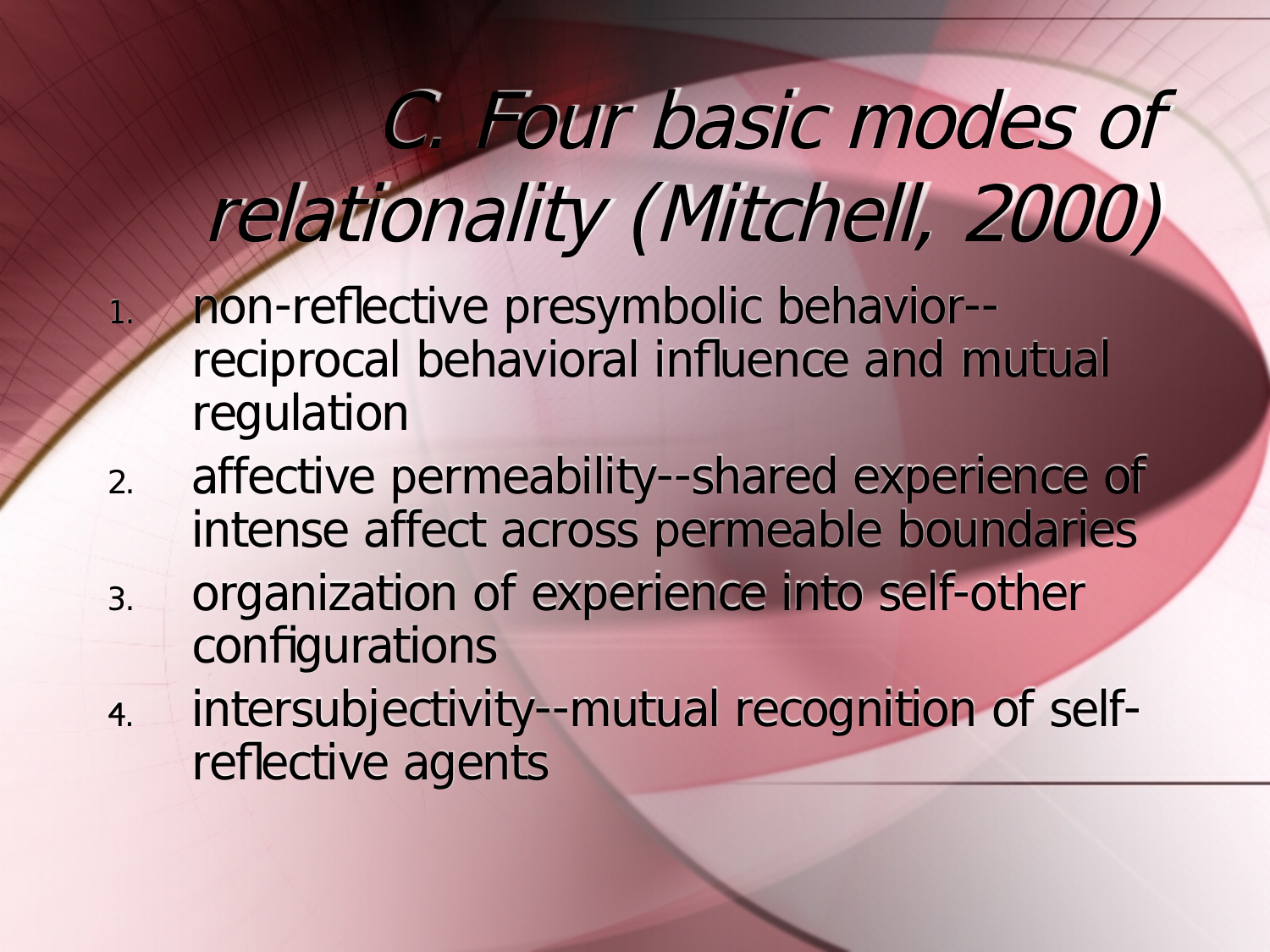

# C. Four basic modes of relationality (Mitchell, 2000)
non-reflective presymbolic behavior--reciprocal behavioral influence and mutual regulation
affective permeability--shared experience of intense affect across permeable boundaries
organization of experience into self-other configurations
intersubjectivity--mutual recognition of self-reflective agents